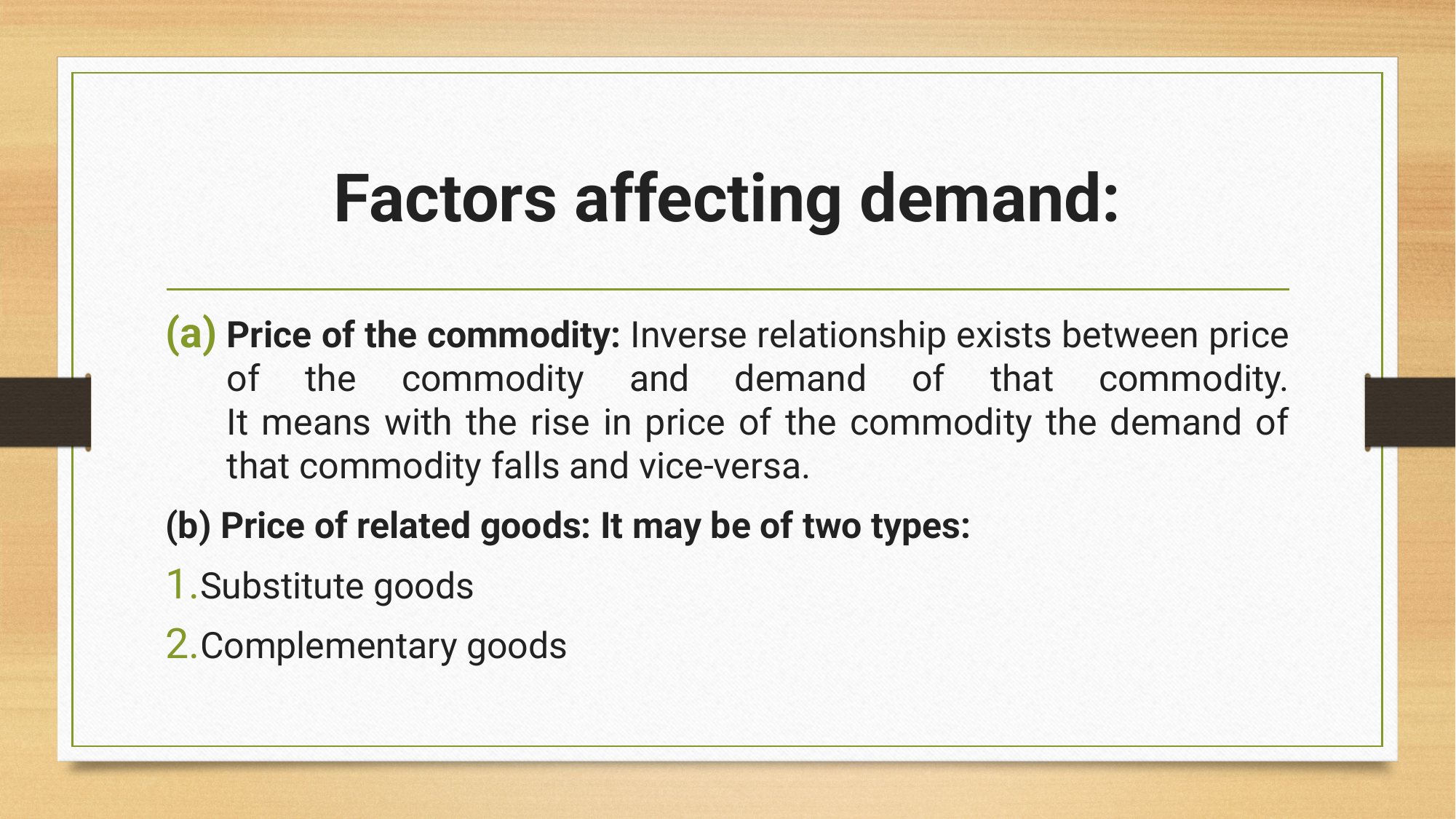

# Factors affecting demand:
Price of the commodity: Inverse relationship exists between price of the commodity and demand of that commodity.
It means with the rise in price of the commodity the demand of that commodity falls and vice-versa.
(b) Price of related goods: It may be of two types:
Substitute goods
Complementary goods